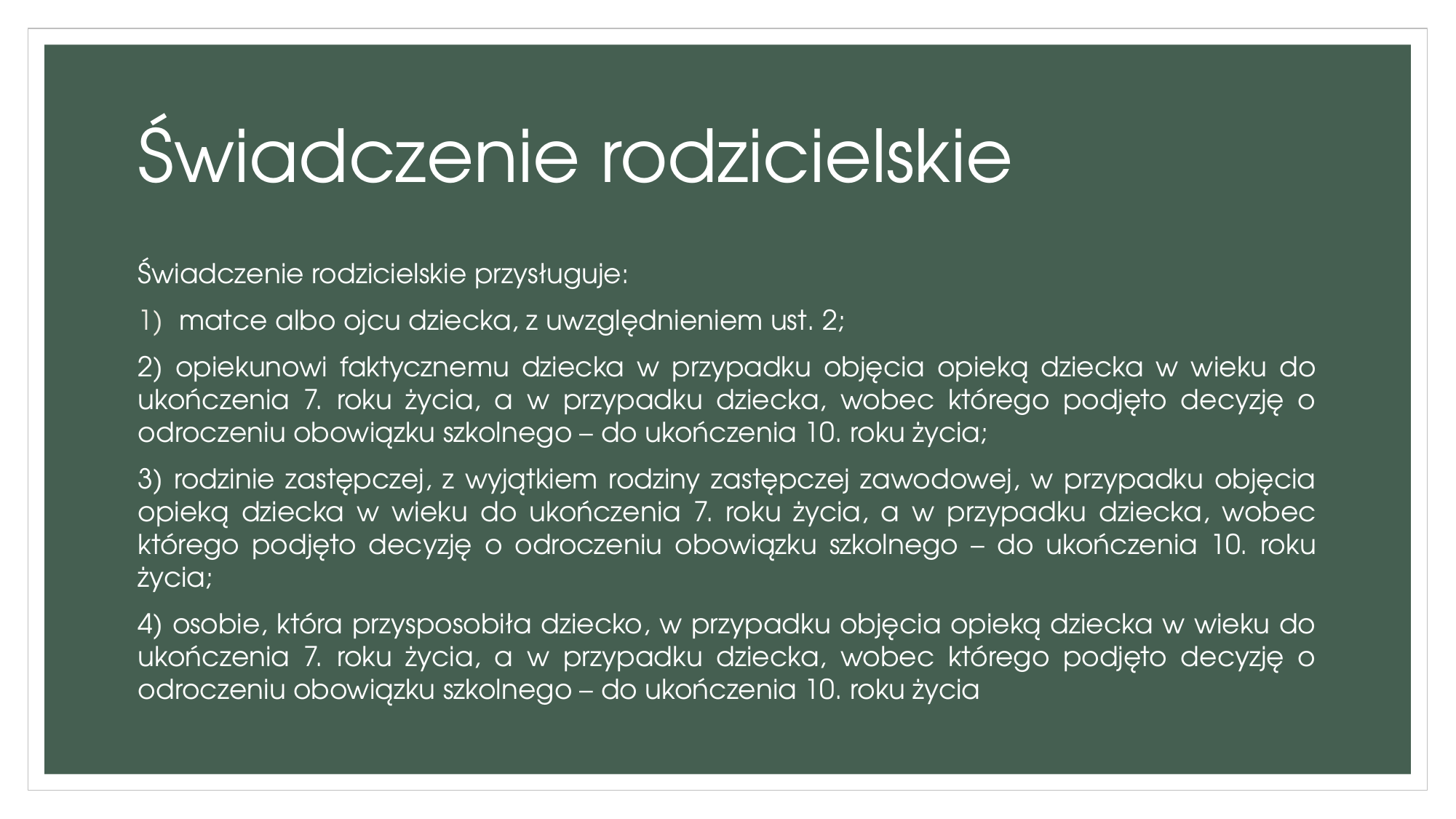

# Świadczenie rodzicielskie
Świadczenie rodzicielskie przysługuje:
matce albo ojcu dziecka, z uwzględnieniem ust. 2;
2) opiekunowi faktycznemu dziecka w przypadku objęcia opieką dziecka w wieku do ukończenia 7. roku życia, a w przypadku dziecka, wobec którego podjęto decyzję o odroczeniu obowiązku szkolnego – do ukończenia 10. roku życia;
3) rodzinie zastępczej, z wyjątkiem rodziny zastępczej zawodowej, w przypadku objęcia opieką dziecka w wieku do ukończenia 7. roku życia, a w przypadku dziecka, wobec którego podjęto decyzję o odroczeniu obowiązku szkolnego – do ukończenia 10. roku życia;
4) osobie, która przysposobiła dziecko, w przypadku objęcia opieką dziecka w wieku do ukończenia 7. roku życia, a w przypadku dziecka, wobec którego podjęto decyzję o odroczeniu obowiązku szkolnego – do ukończenia 10. roku życia